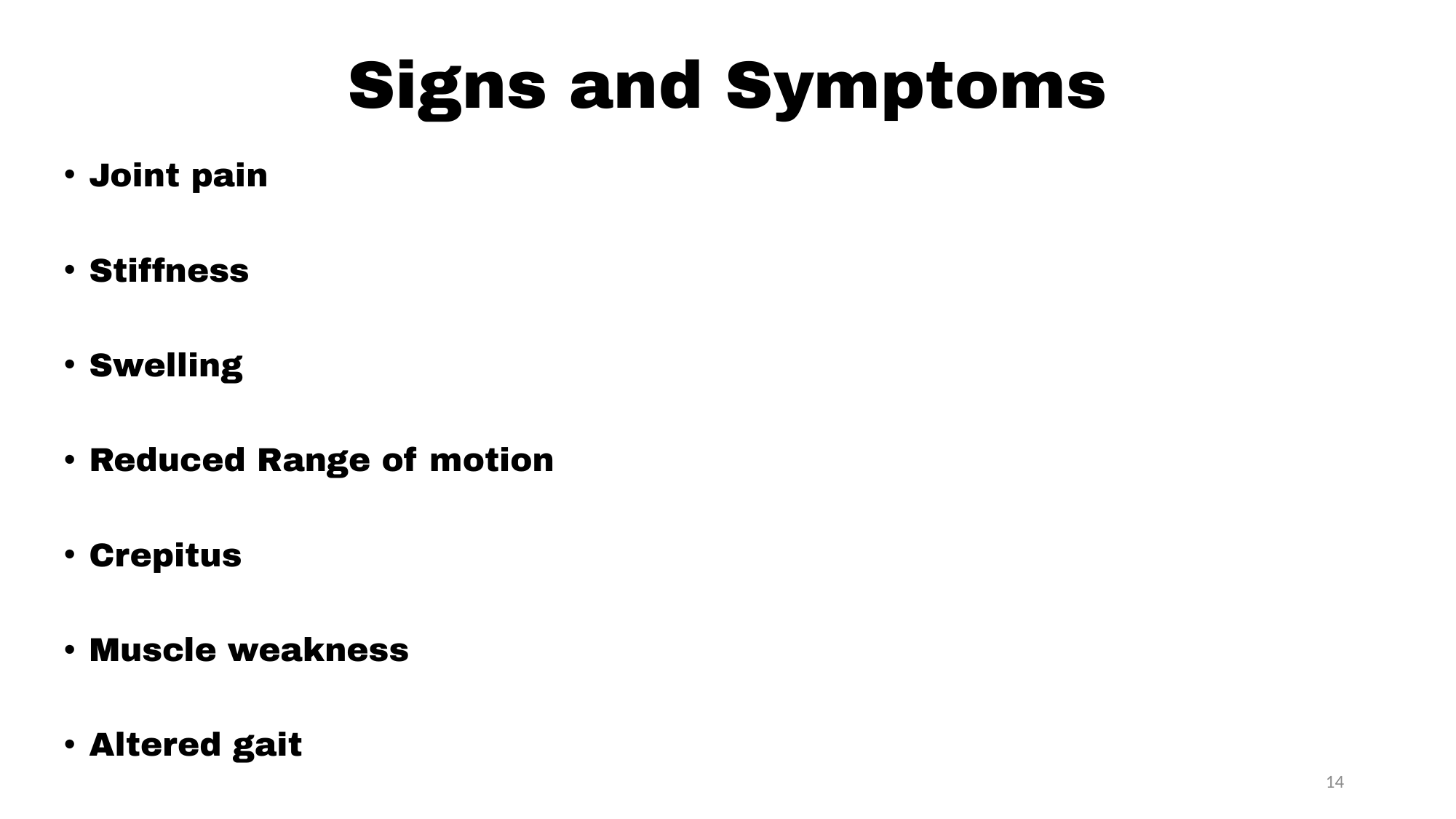

# Signs and Symptoms
Joint pain

Stiffness

Swelling

Reduced Range of motion

Crepitus

Muscle weakness

Altered gait
14